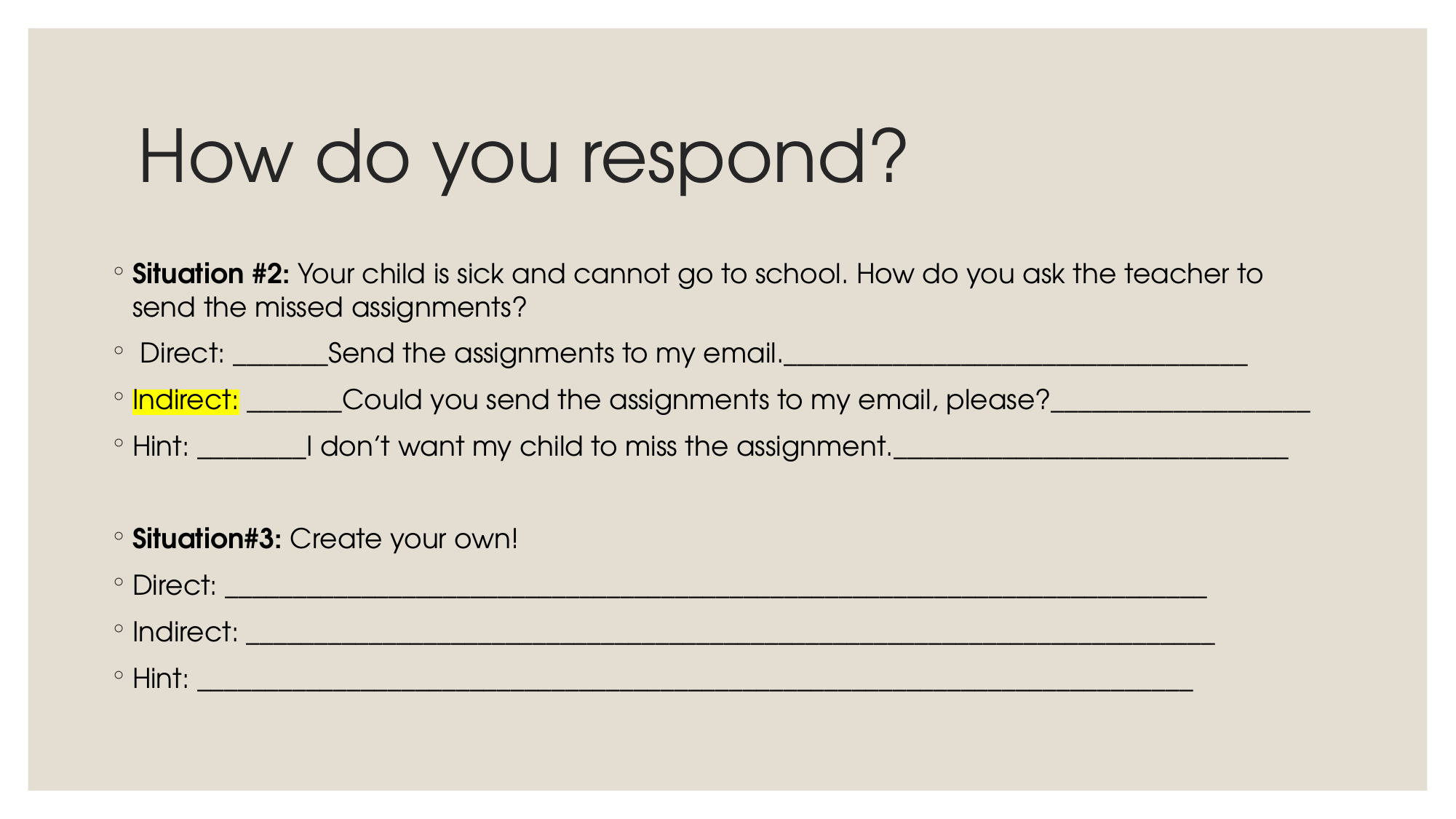

# How do you respond?
Situation #2: Your child is sick and cannot go to school. How do you ask the teacher to send the missed assignments?
 Direct: _______Send the assignments to my email.__________________________________
Indirect: _______Could you send the assignments to my email, please?___________________
Hint: ________I don’t want my child to miss the assignment._____________________________

Situation#3: Create your own!
Direct: ________________________________________________________________________
Indirect: _______________________________________________________________________
Hint: _________________________________________________________________________